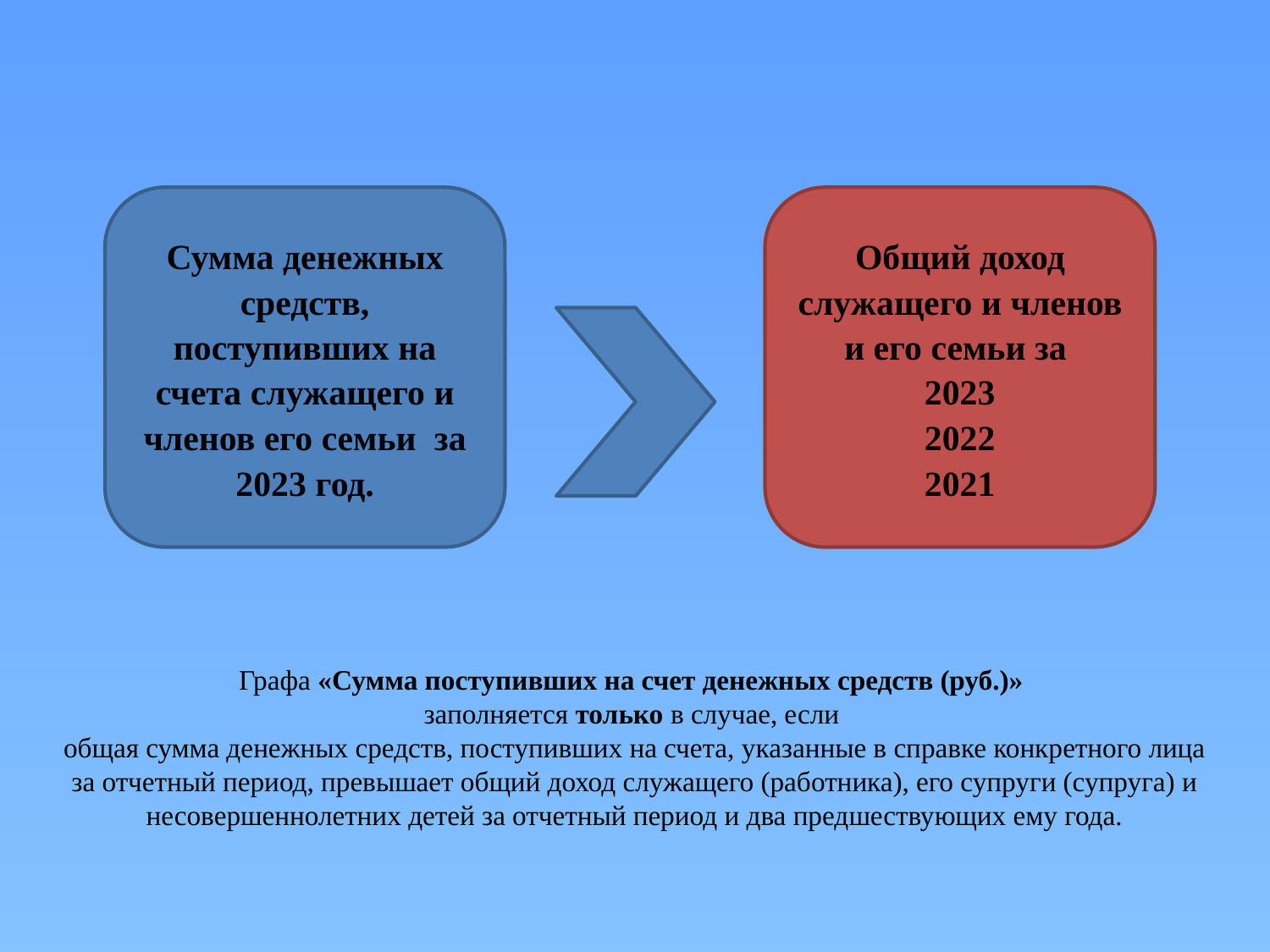

Сумма денежных средств, поступивших на счета служащего и членов его семьи  за 2023 год.
Общий доход служащего и членов и его семьи за
2023
2022
2021

Графа «Сумма поступивших на счет денежных средств (руб.)»
заполняется только в случае, если
общая сумма денежных средств, поступивших на счета, указанные в справке конкретного лица за отчетный период, превышает общий доход служащего (работника), его супруги (супруга) и несовершеннолетних детей за отчетный период и два предшествующих ему года.